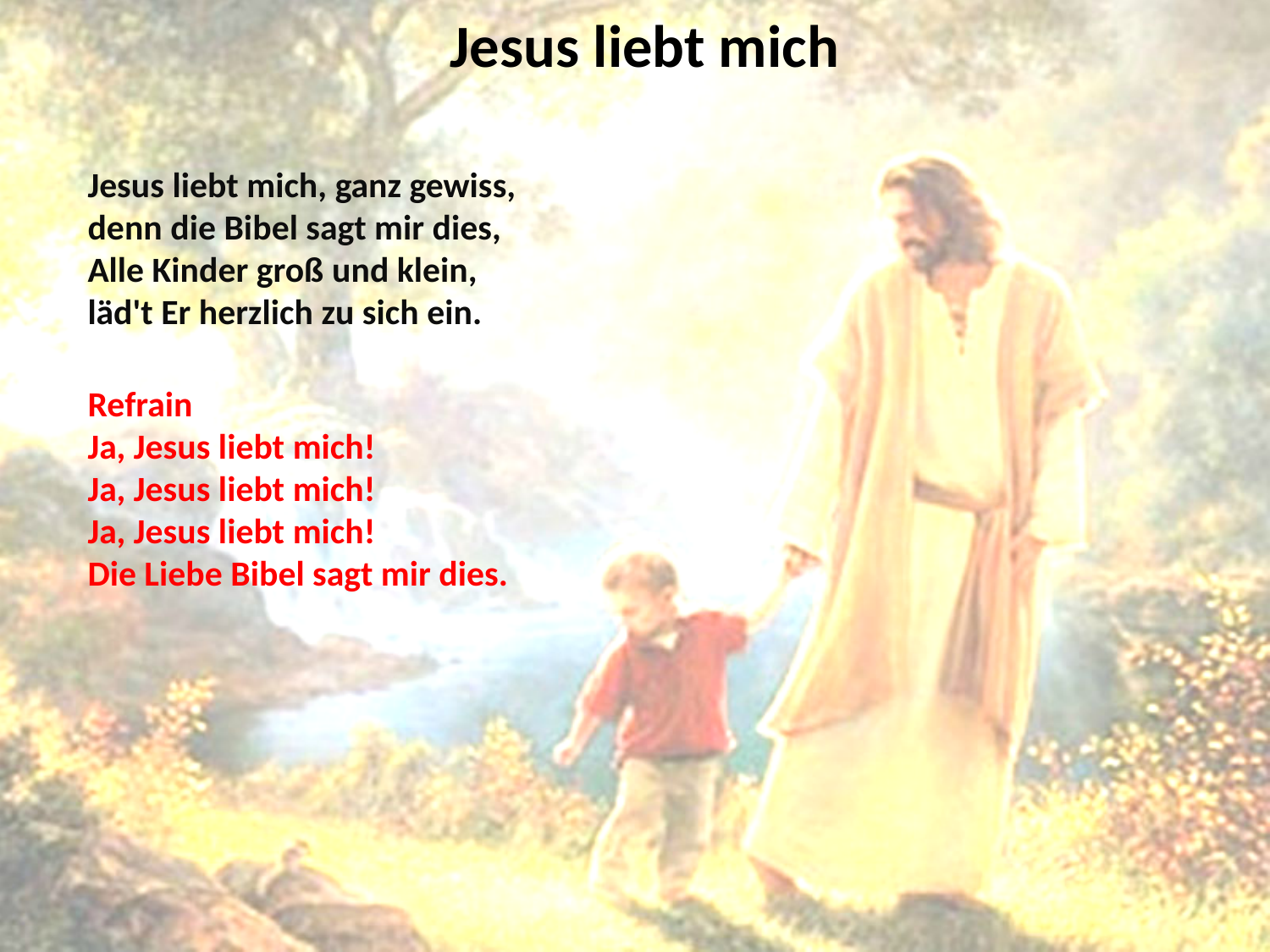

# Jesus liebt mich
Jesus liebt mich, ganz gewiss,
denn die Bibel sagt mir dies,
Alle Kinder groß und klein,
läd't Er herzlich zu sich ein.
Refrain
Ja, Jesus liebt mich!
Ja, Jesus liebt mich!
Ja, Jesus liebt mich!
Die Liebe Bibel sagt mir dies.